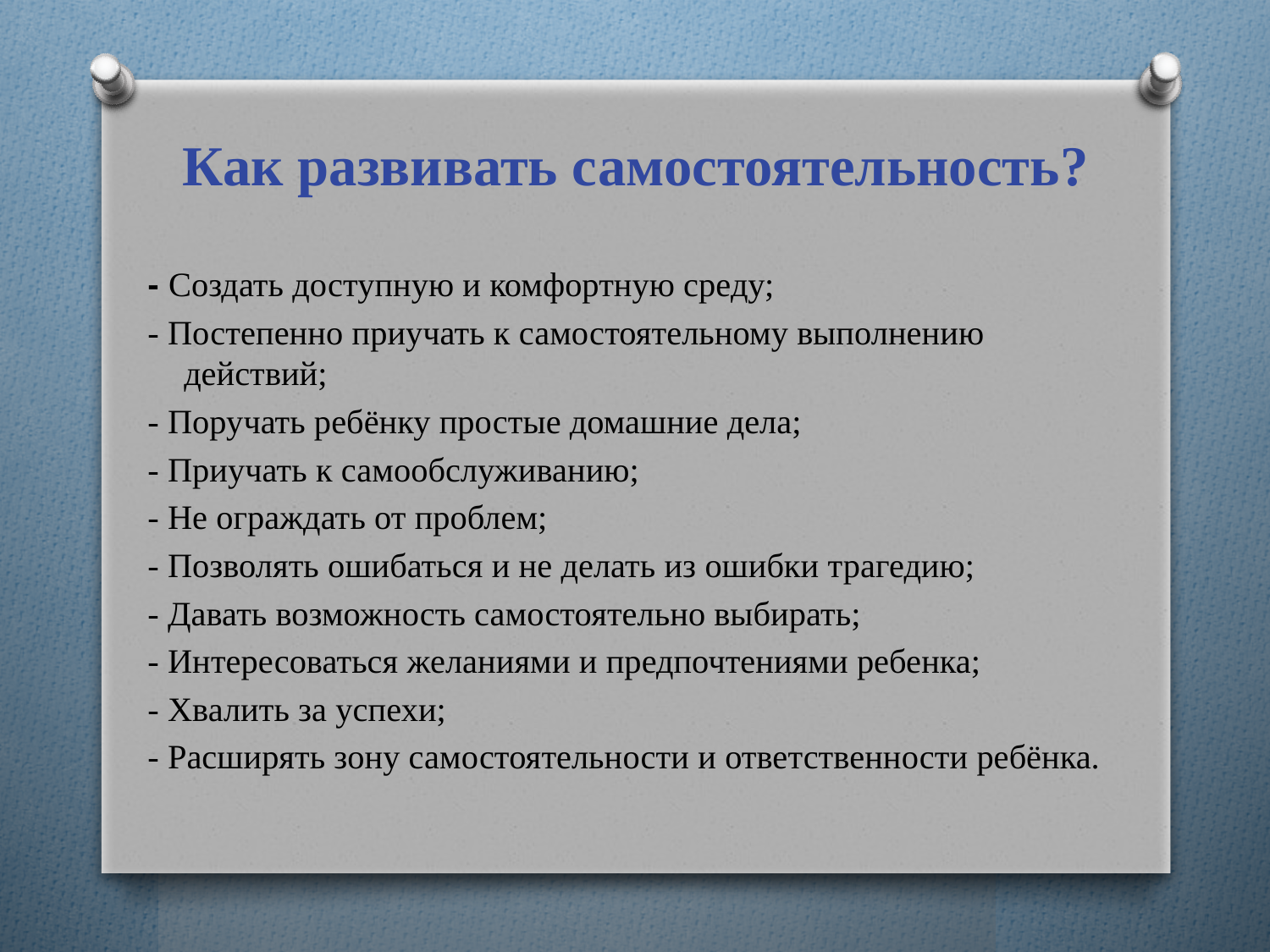

# Как развивать самостоятельность?
- Создать доступную и комфортную среду;
- Постепенно приучать к самостоятельному выполнению действий;
- Поручать ребёнку простые домашние дела;
- Приучать к самообслуживанию;
- Не ограждать от проблем;
- Позволять ошибаться и не делать из ошибки трагедию;
- Давать возможность самостоятельно выбирать;
- Интересоваться желаниями и предпочтениями ребенка;
- Хвалить за успехи;
- Расширять зону самостоятельности и ответственности ребёнка.